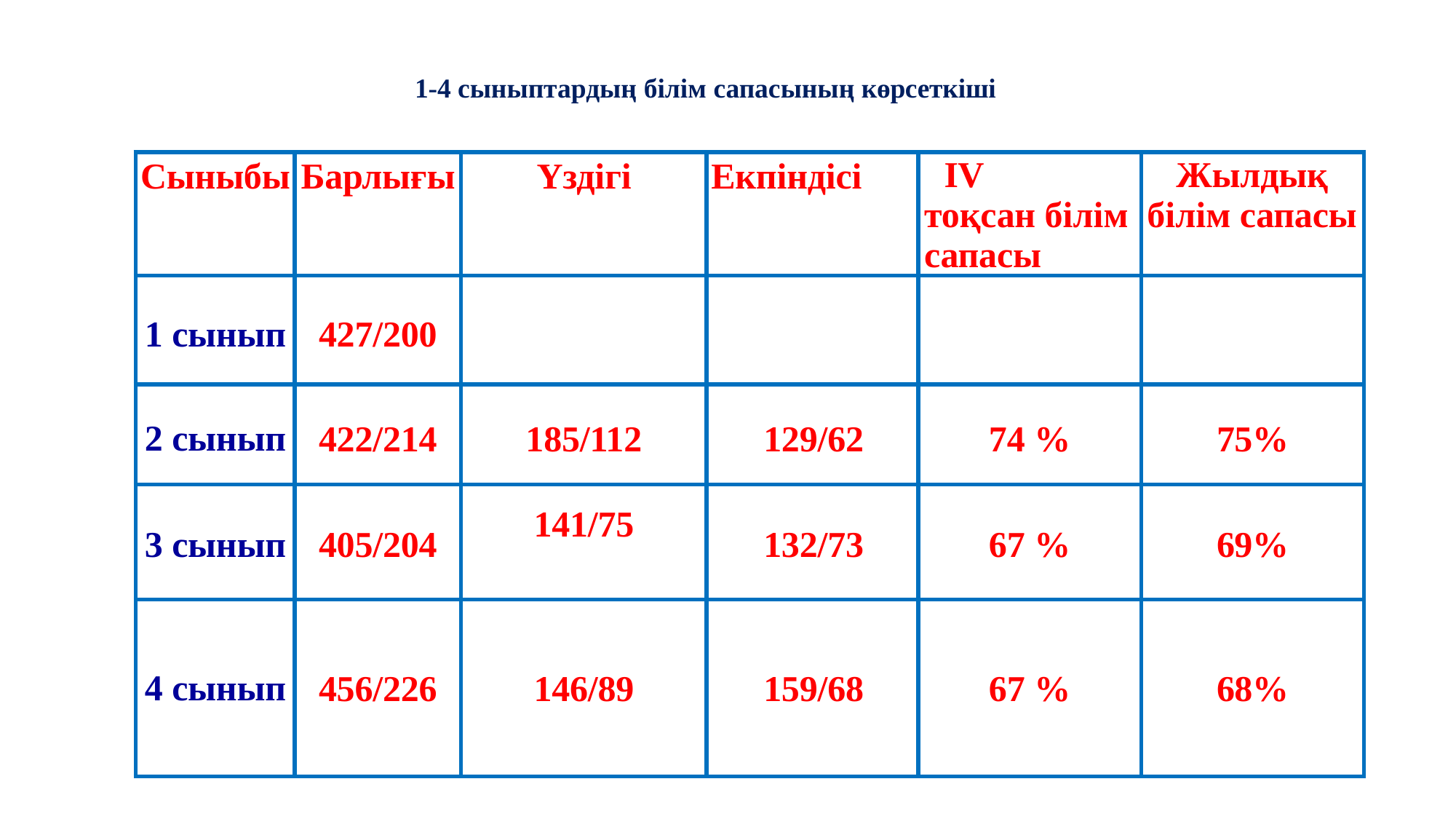

1-4 сыныптардың білім сапасының көрсеткіші
| Сыныбы | Барлығы | Үздігі | Екпіндісі | IV тоқсан білім сапасы | Жылдық білім сапасы |
| --- | --- | --- | --- | --- | --- |
| 1 сынып | 427/200 |  |  |  |  |
| 2 сынып | 422/214 | 185/112 | 129/62 | 74 % | 75% |
| 3 сынып | 405/204 | 141/75 | 132/73 | 67 % | 69% |
| 4 сынып | 456/226 | 146/89 | 159/68 | 67 % | 68% |